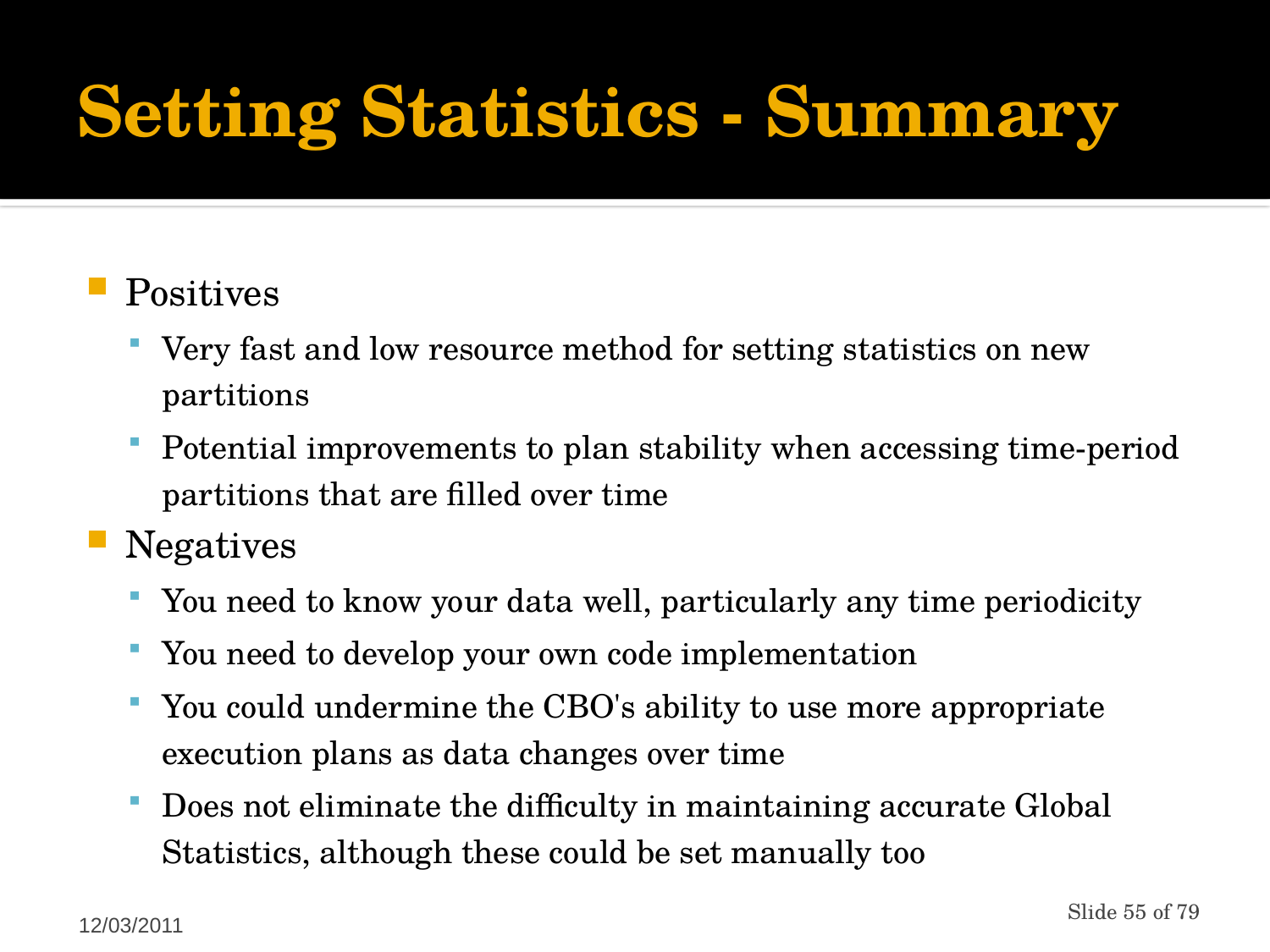

# Setting Statistics - Summary
Positives
Very fast and low resource method for setting statistics on new partitions
Potential improvements to plan stability when accessing time-period partitions that are filled over time
Negatives
You need to know your data well, particularly any time periodicity
You need to develop your own code implementation
You could undermine the CBO's ability to use more appropriate execution plans as data changes over time
Does not eliminate the difficulty in maintaining accurate Global Statistics, although these could be set manually too

12/03/2011